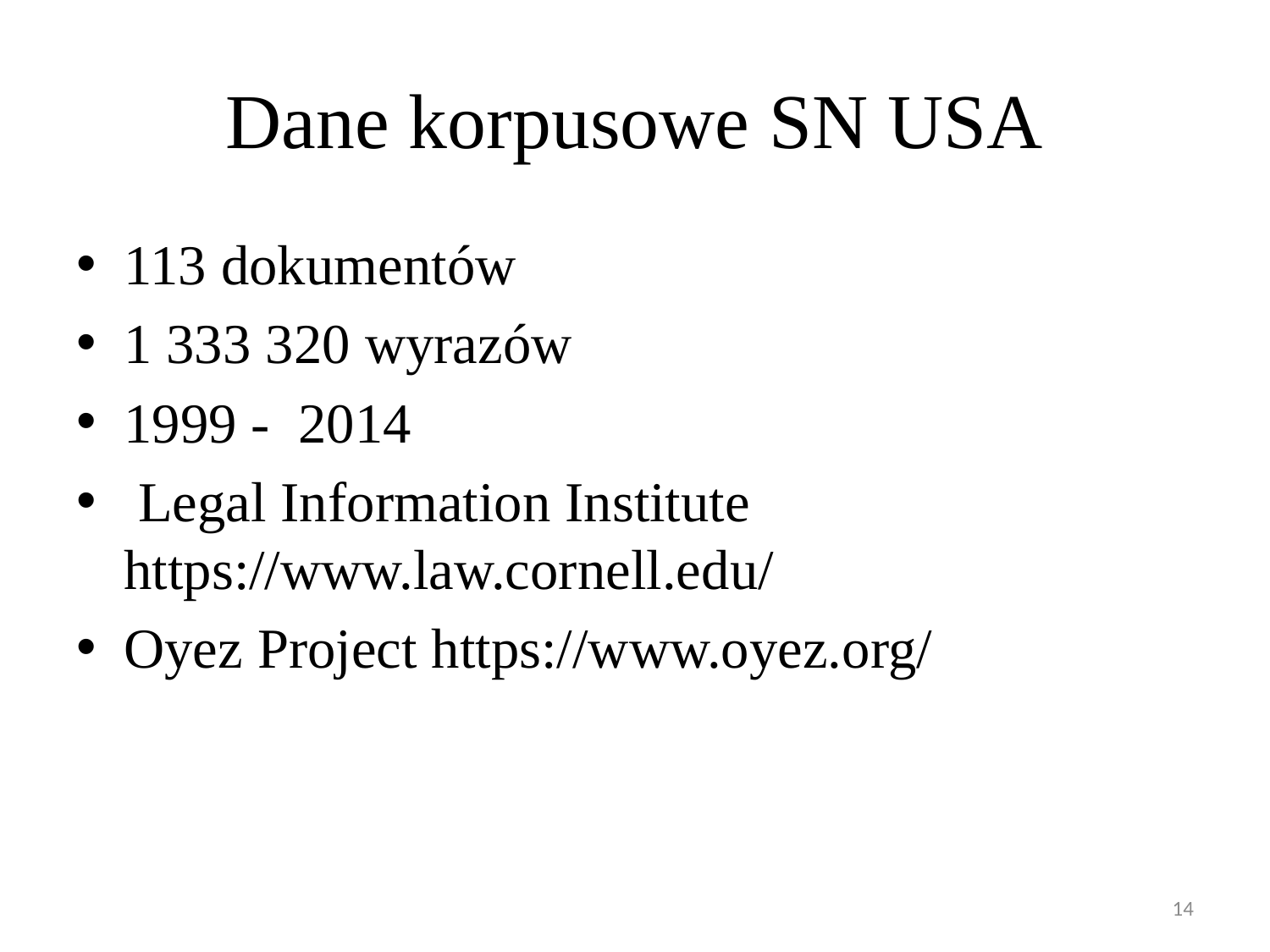

# Dane korpusowe SN USA
113 dokumentów
1 333 320 wyrazów
1999 -  2014
 Legal Information Institute https://www.law.cornell.edu/
Oyez Project https://www.oyez.org/

14